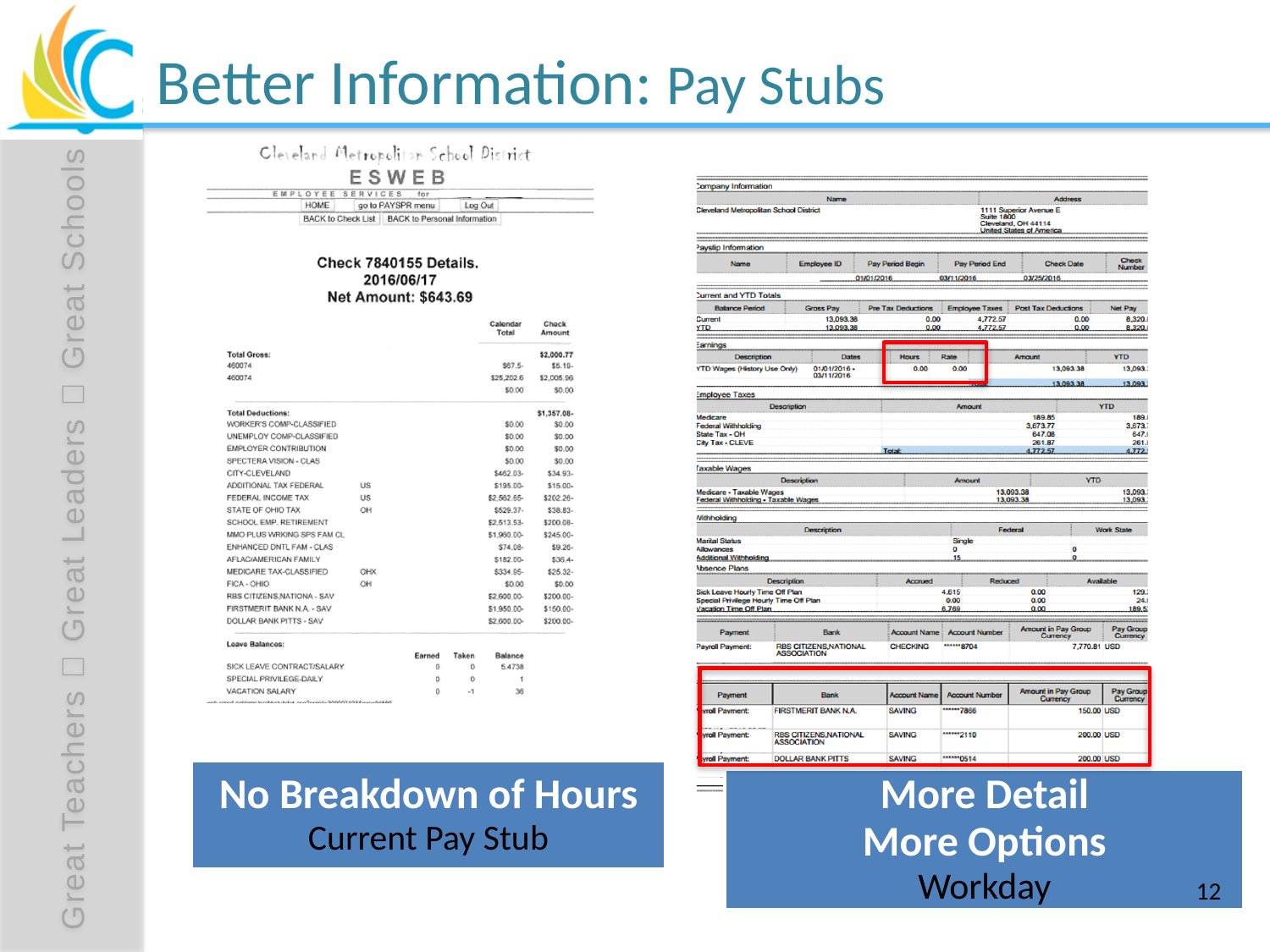

# Better Information: Pay Stubs
No Breakdown of Hours
Current Pay Stub
More Detail
More Options
Workday

12